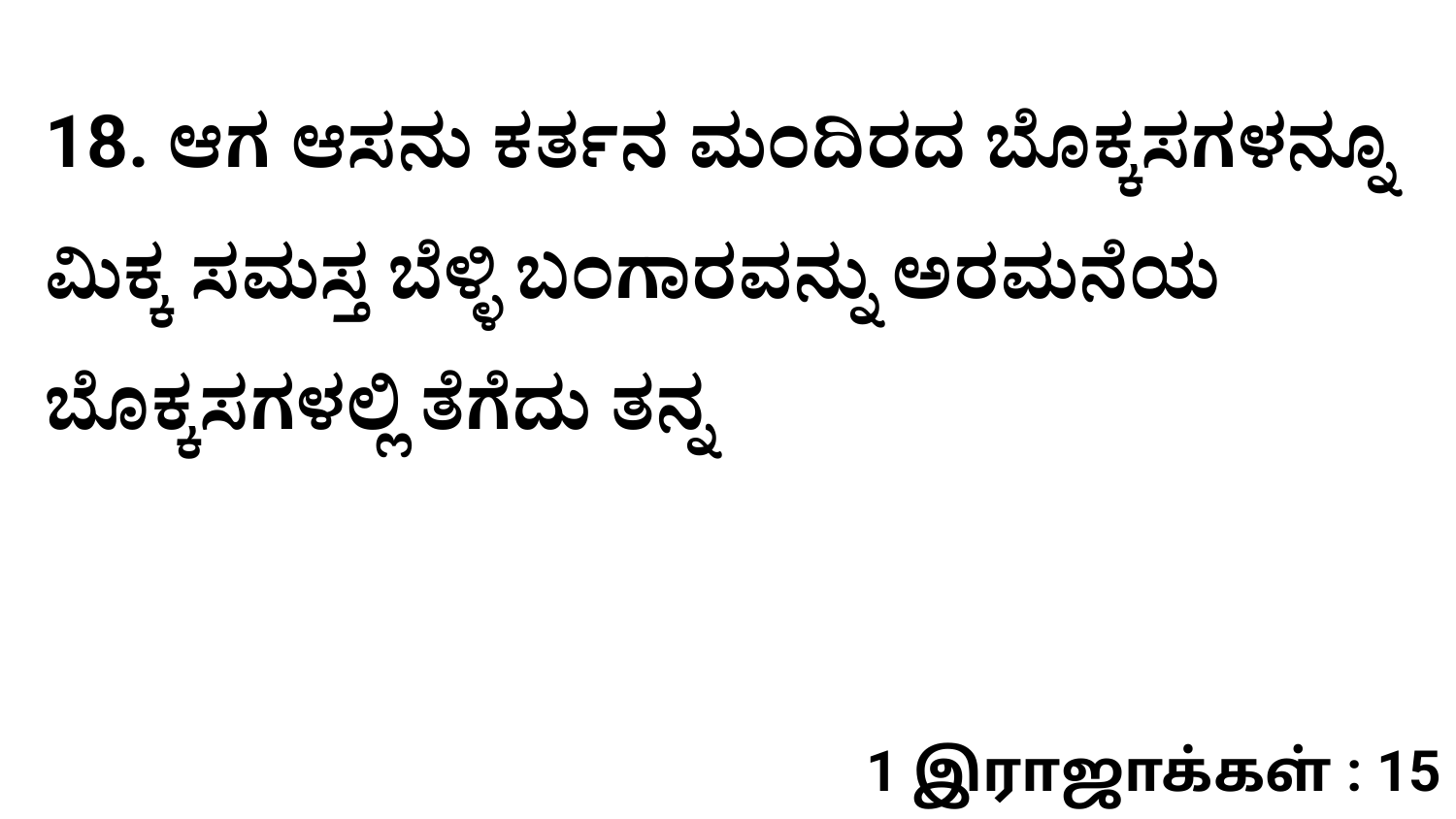

18. ಆಗ ಆಸನು ಕರ್ತನ ಮಂದಿರದ ಬೊಕ್ಕಸಗಳನ್ನೂ ಮಿಕ್ಕ ಸಮಸ್ತ ಬೆಳ್ಳಿ ಬಂಗಾರವನ್ನು ಅರಮನೆಯ ಬೊಕ್ಕಸಗಳಲ್ಲಿ ತೆಗೆದು ತನ್ನ
1 இராஜாக்கள் : 15